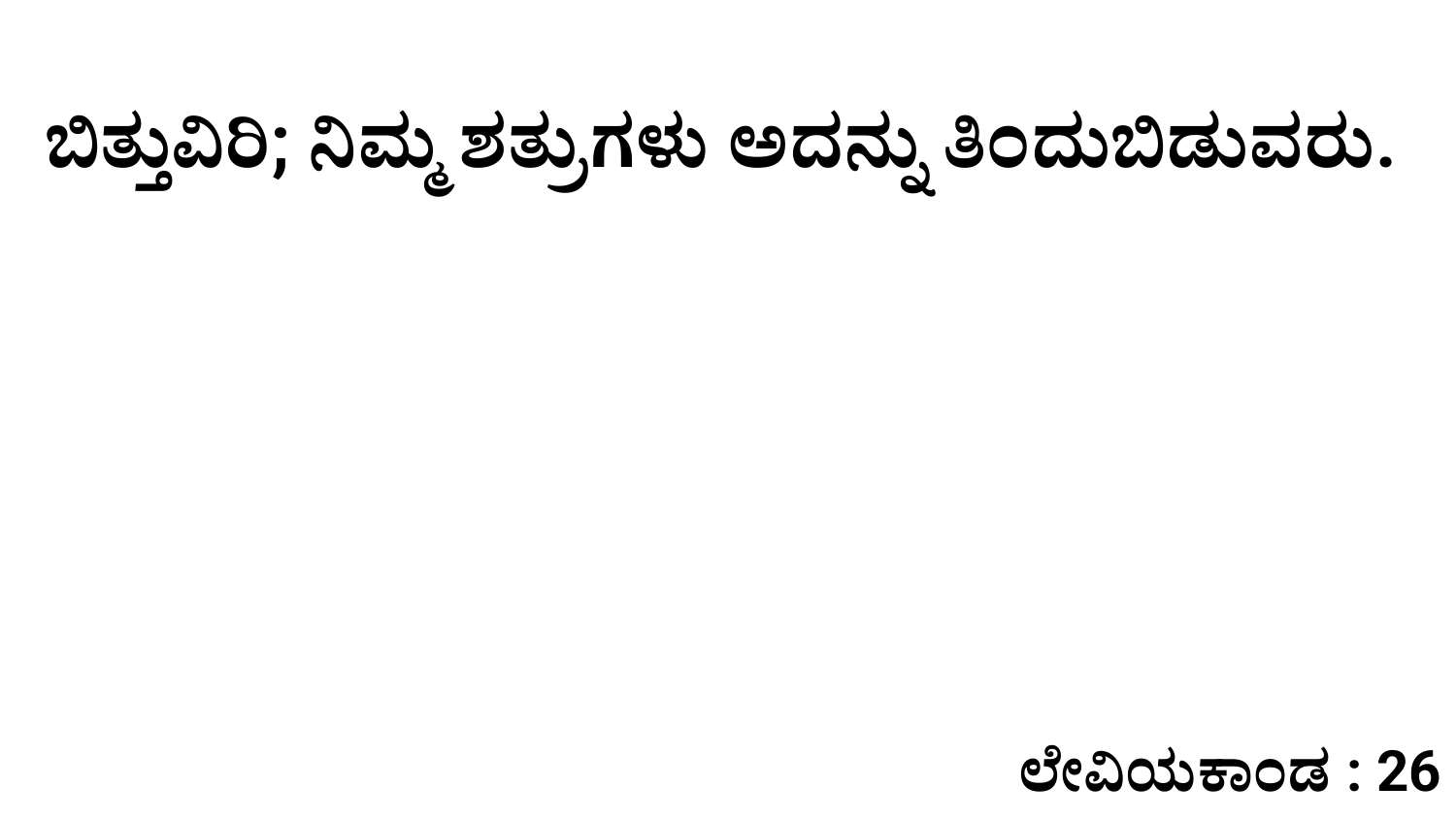

ಬಿತ್ತುವಿರಿ; ನಿಮ್ಮ ಶತ್ರುಗಳು ಅದನ್ನು ತಿಂದುಬಿಡುವರು.
ಲೇವಿಯಕಾಂಡ : 26